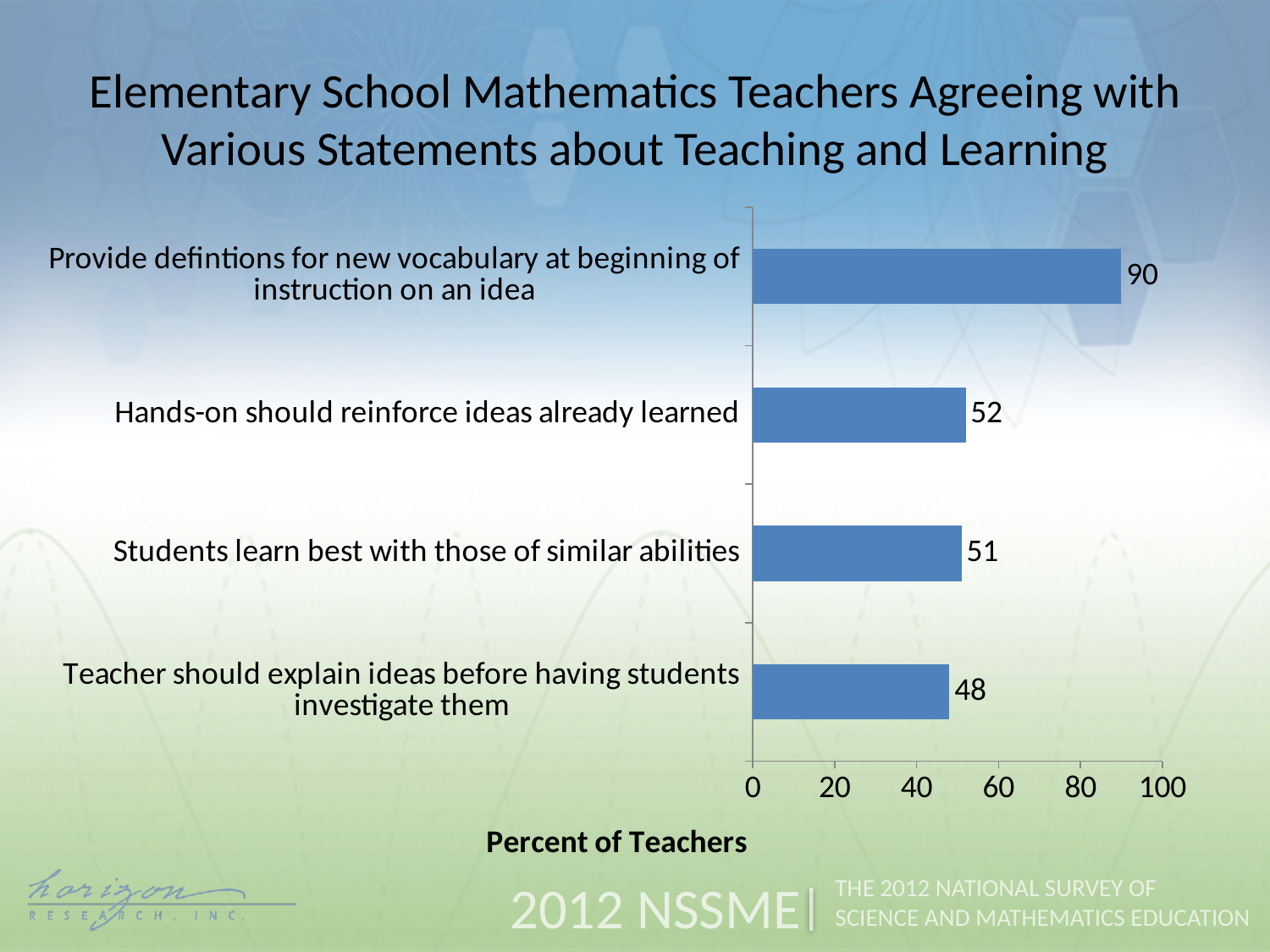

Elementary School Mathematics Teachers Agreeing with Various Statements about Teaching and Learning

### Chart

| Category | Elementary |
|---|---|
| Teacher should explain ideas before having students investigate them | 48.0 |
| Students learn best with those of similar abilities | 51.0 |
| Hands-on should reinforce ideas already learned | 52.0 |
| Provide defintions for new vocabulary at beginning of instruction on an idea | 90.0 |